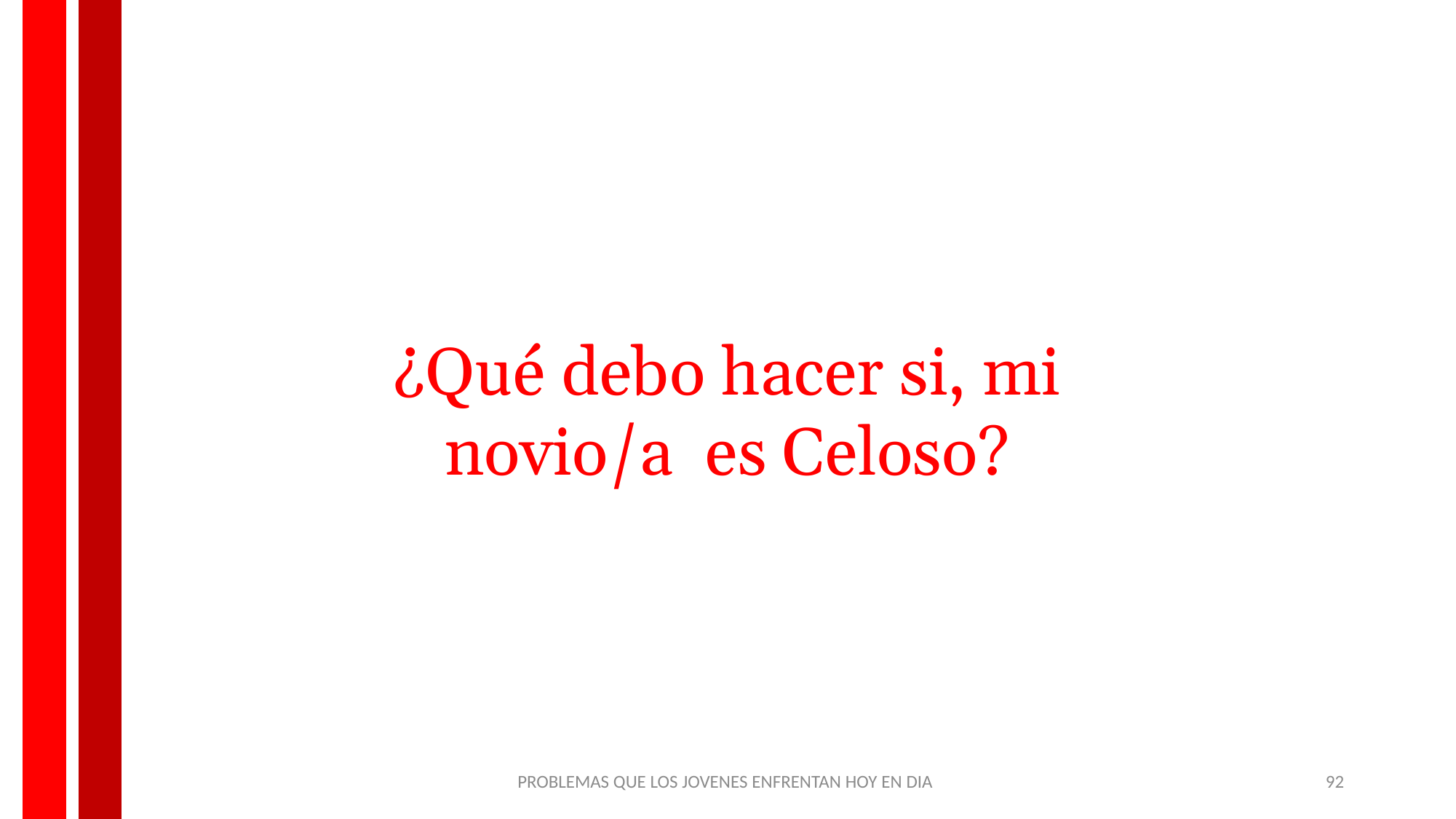

¿Qué debo hacer si, mi novio/a  es Celoso?

PROBLEMAS QUE LOS JOVENES ENFRENTAN HOY EN DIA
92